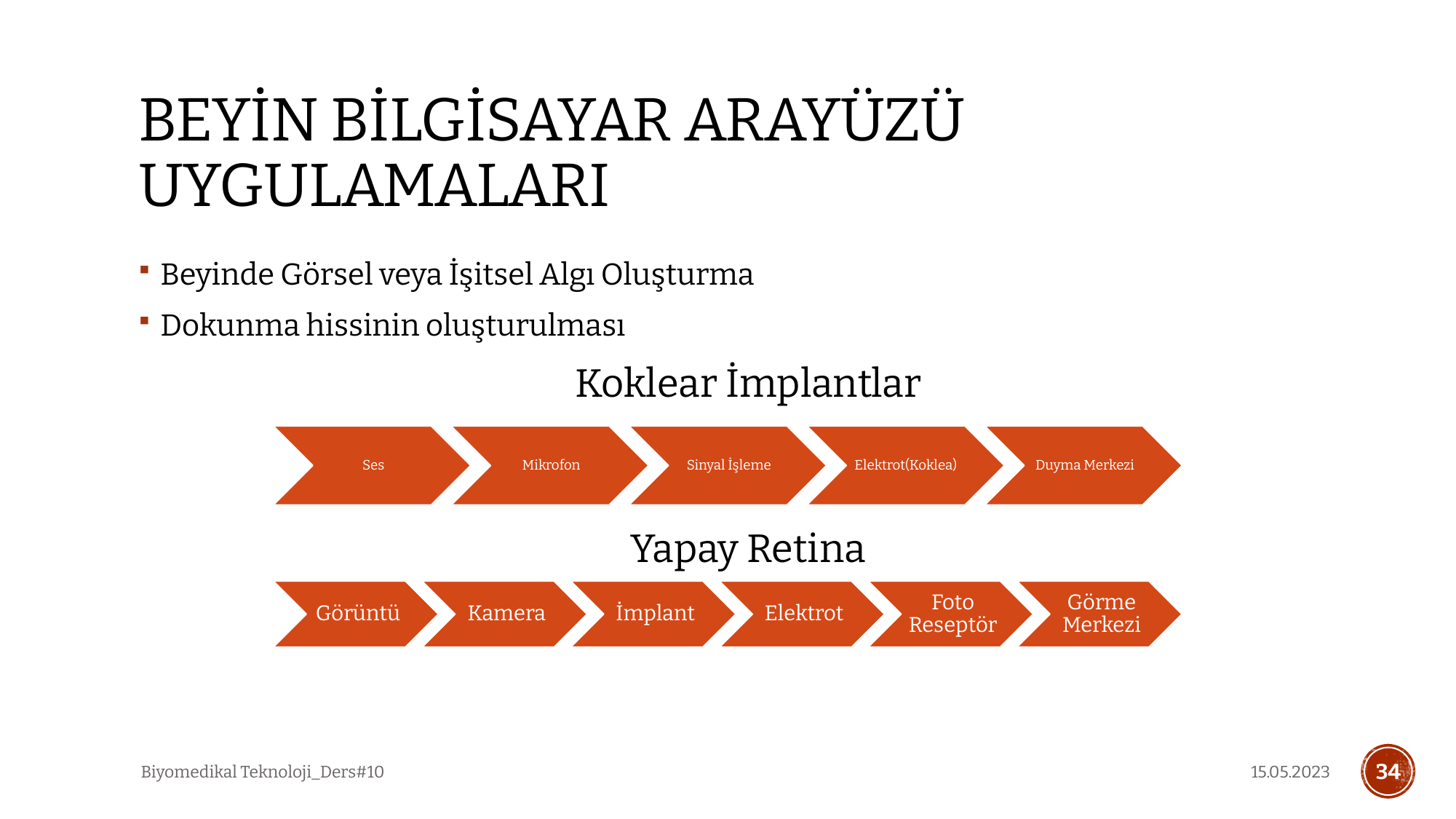

# Beyin Bilgisayar Arayüzü Uygulamaları
Beyinde Görsel veya İşitsel Algı Oluşturma
Dokunma hissinin oluşturulması
Koklear İmplantlar

Yapay Retina
Ses
Mikrofon
Sinyal İşleme
Elektrot(Koklea)
Duyma Merkezi
Görüntü
Kamera
İmplant
Elektrot
Foto Reseptör
Görme Merkezi
Biyomedikal Teknoloji_Ders#10
15.05.2023
34